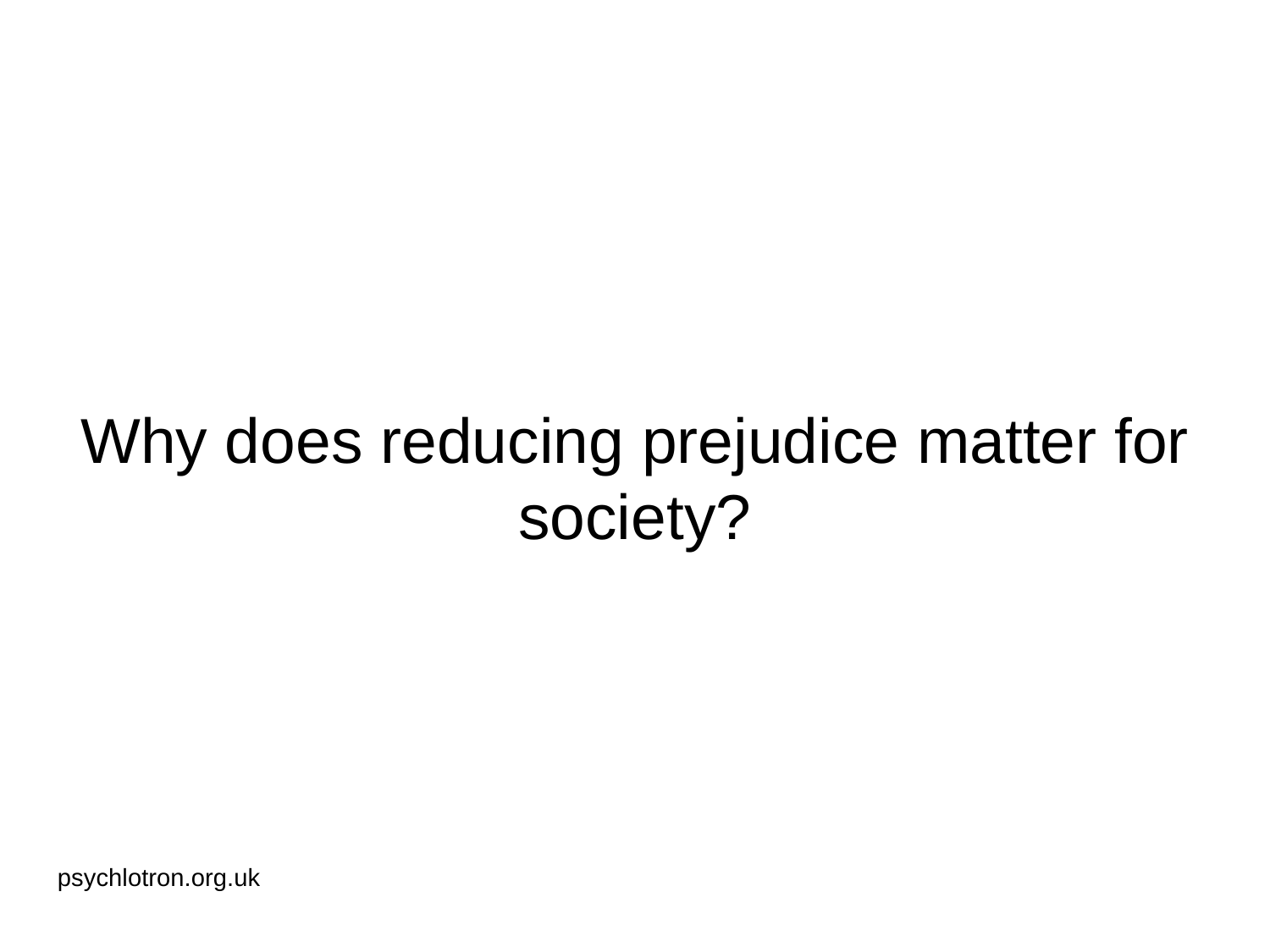

# Why does reducing prejudice matter for society?